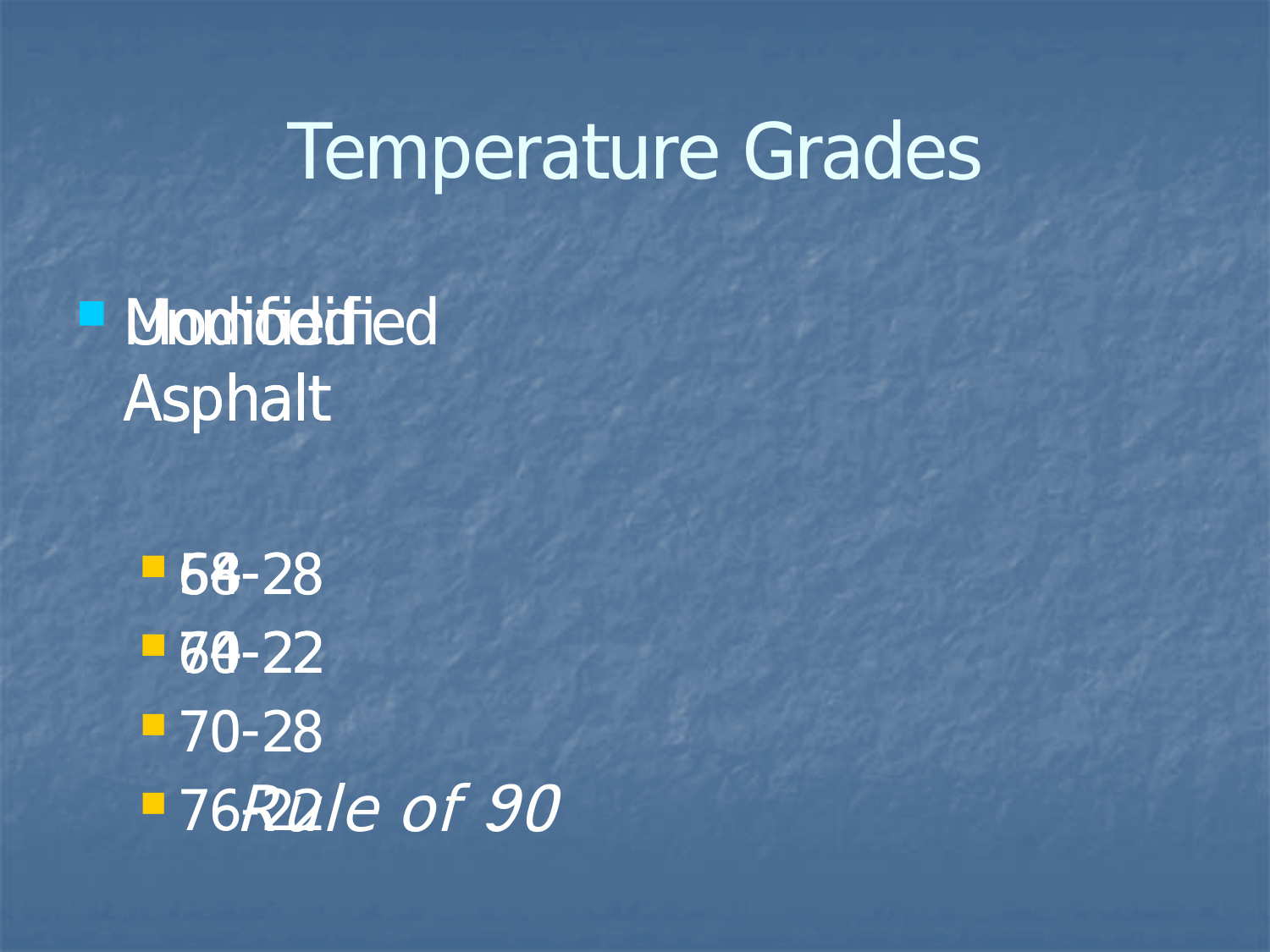

# Temperature Grades
Unmodified
Asphalt

58-28
64-22

Modified
Asphalt

64-28
70-22
70-28
76-22
Rule of 90